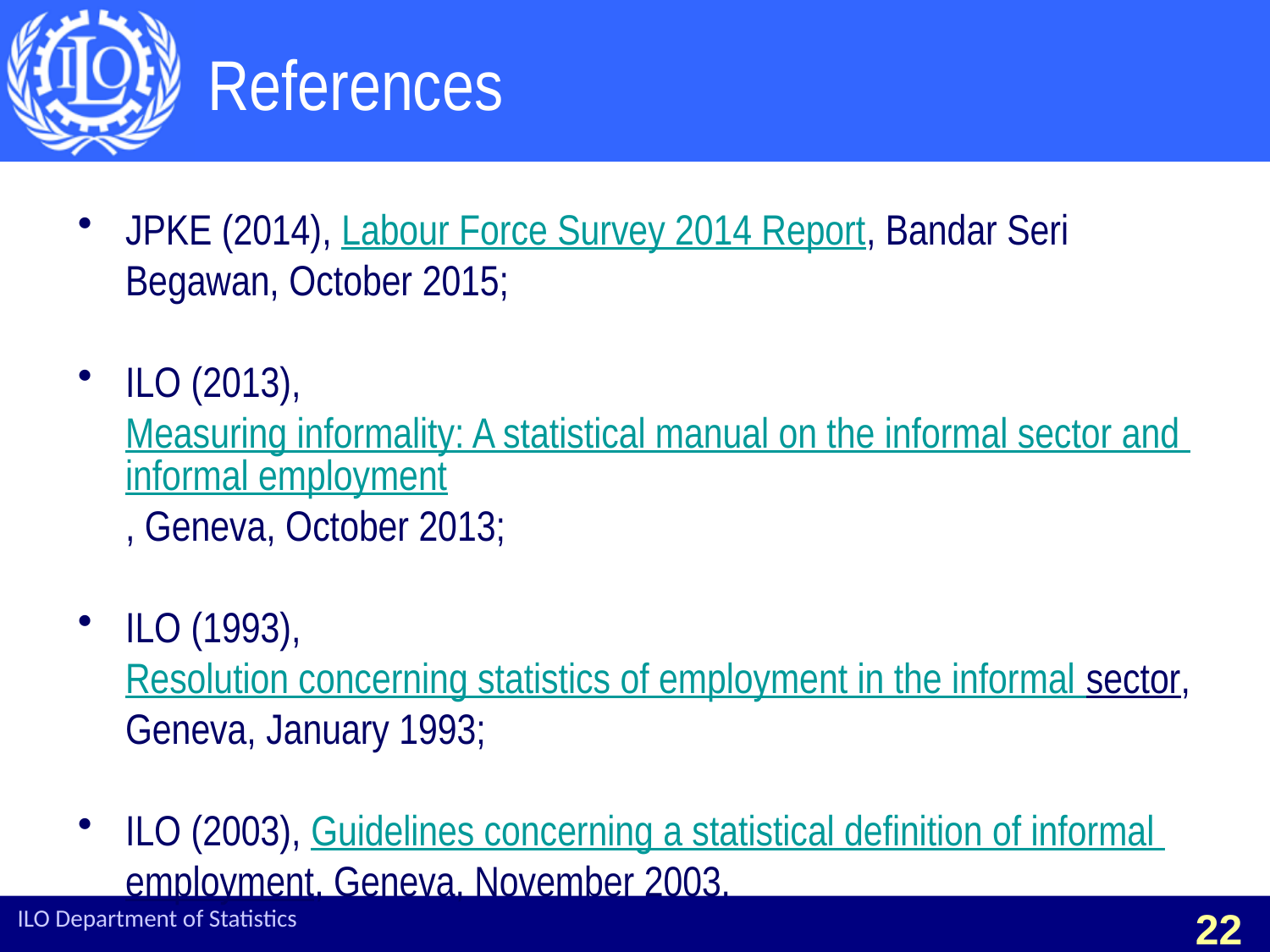

# References
JPKE (2014), Labour Force Survey 2014 Report, Bandar Seri Begawan, October 2015;
ILO (2013), Measuring informality: A statistical manual on the informal sector and informal employment, Geneva, October 2013;
ILO (1993), Resolution concerning statistics of employment in the informal sector, Geneva, January 1993;
ILO (2003), Guidelines concerning a statistical definition of informal employment, Geneva, November 2003.
ILO Department of Statistics
22